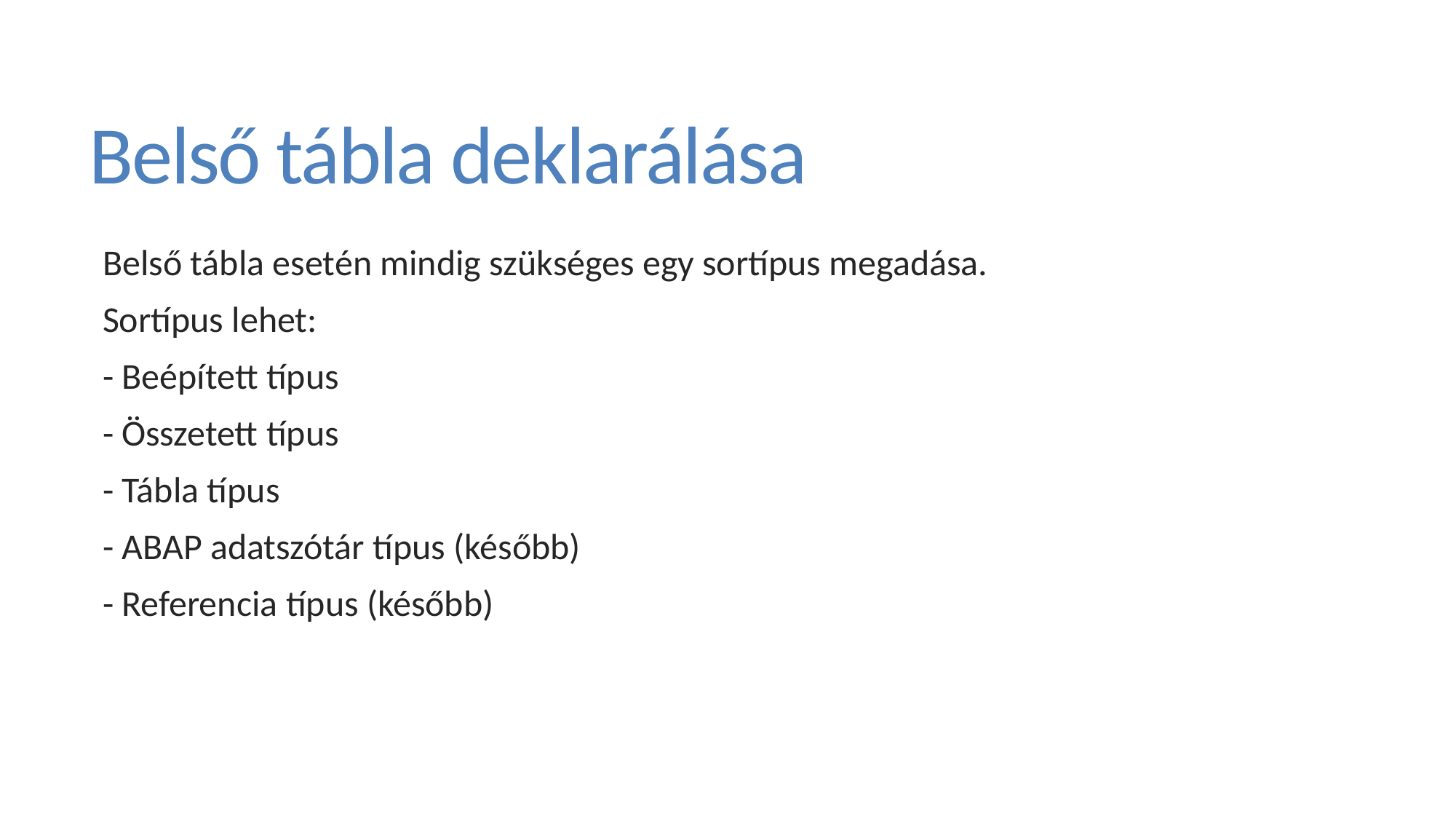

# Belső tábla deklarálása
Belső tábla esetén mindig szükséges egy sortípus megadása.
Sortípus lehet:
- Beépített típus
- Összetett típus
- Tábla típus
- ABAP adatszótár típus (később)
- Referencia típus (később)